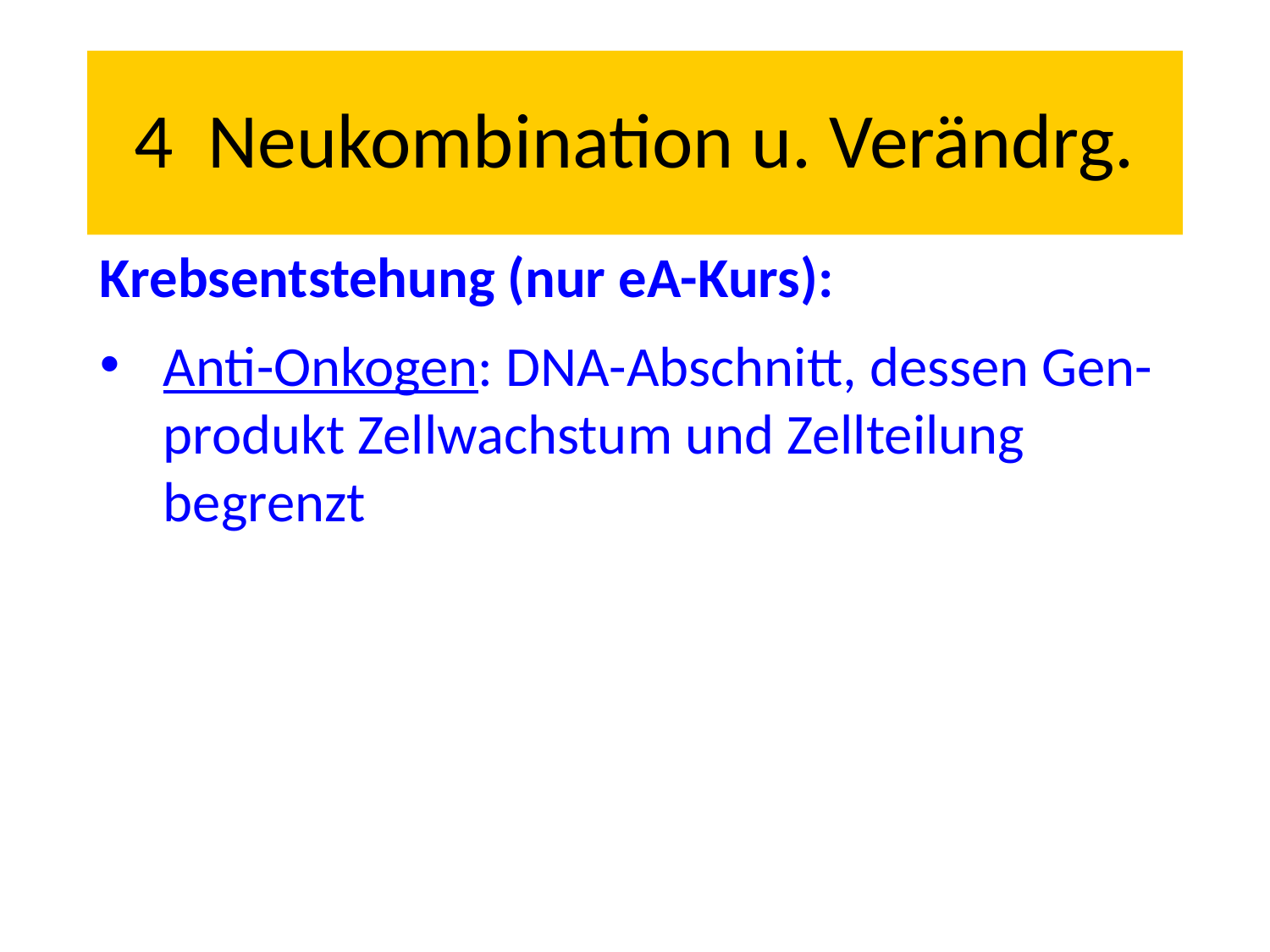

# 4  Neukombination u. Verändrg.
Krebsentstehung (nur eA-Kurs):
Anti-Onkogen: DNA-Abschnitt, dessen Gen-produkt Zellwachstum und Zellteilung begrenzt